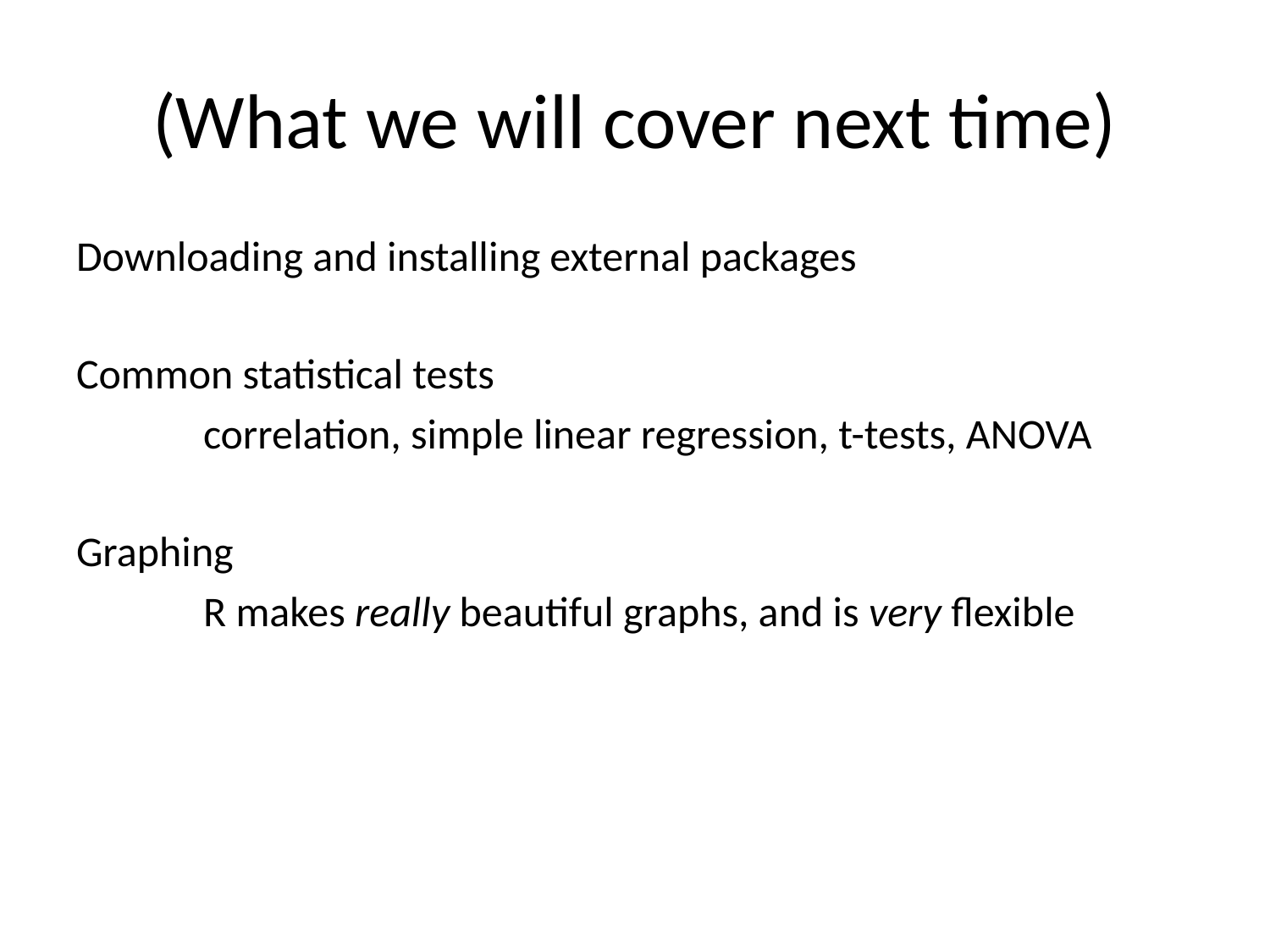

# (What we will cover next time)
Downloading and installing external packages

Common statistical tests
	correlation, simple linear regression, t-tests, ANOVA

Graphing
	R makes really beautiful graphs, and is very flexible